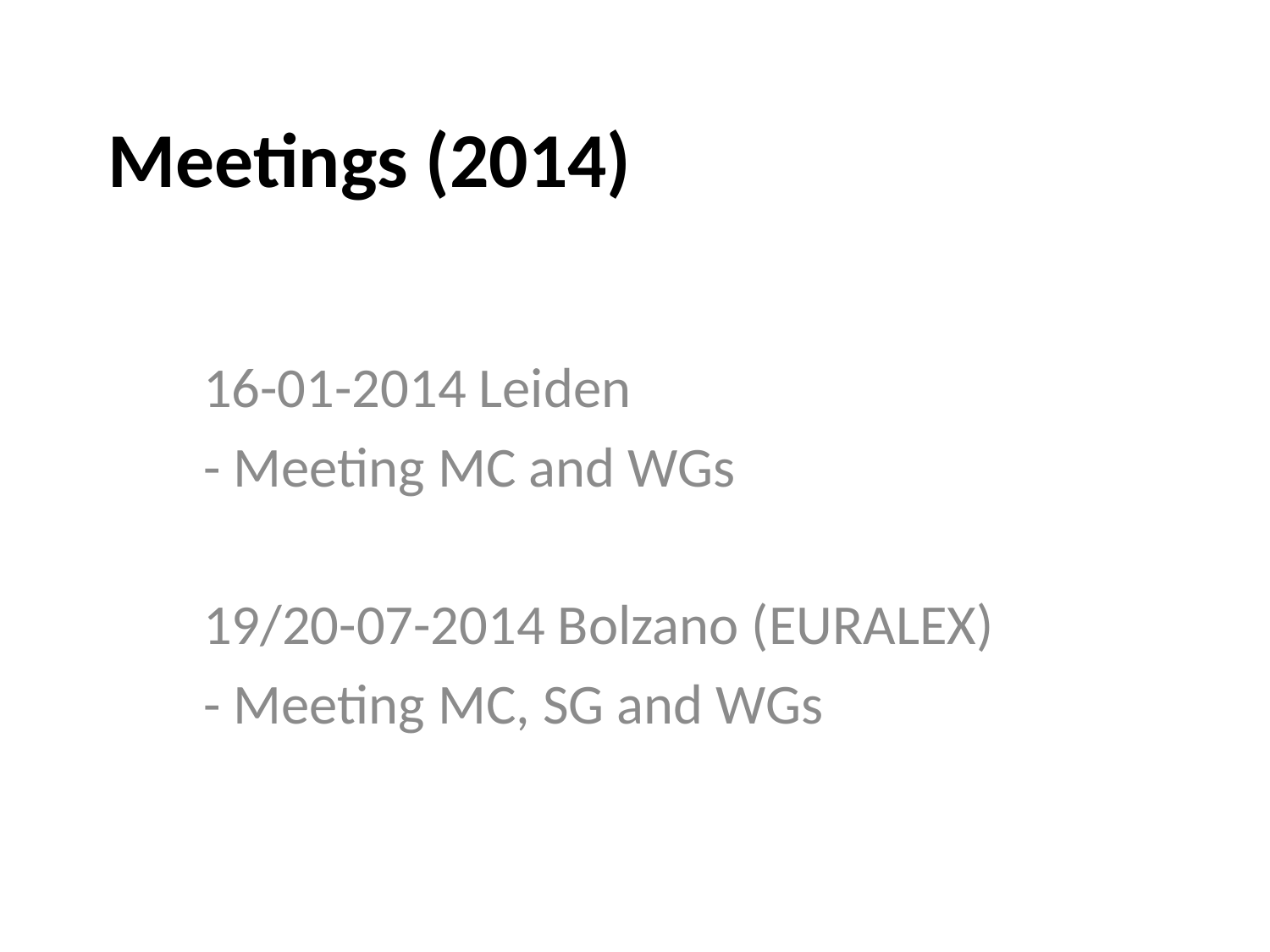

# Meetings (2014)

16-01-2014 Leiden
- Meeting MC and WGs

19/20-07-2014 Bolzano (EURALEX)
- Meeting MC, SG and WGs